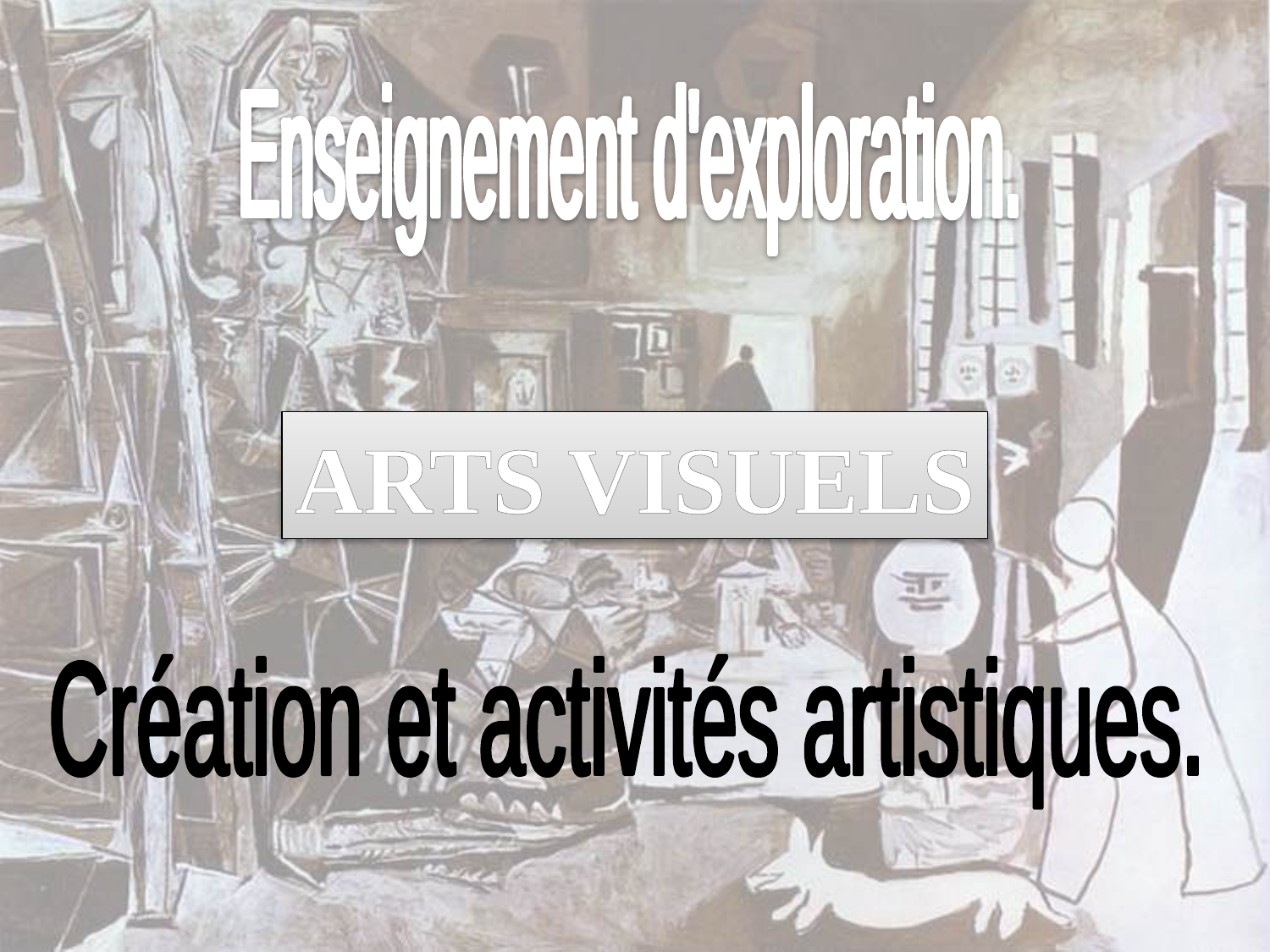

Enseignement d'exploration.
ARTS VISUELS
Création et activités artistiques.